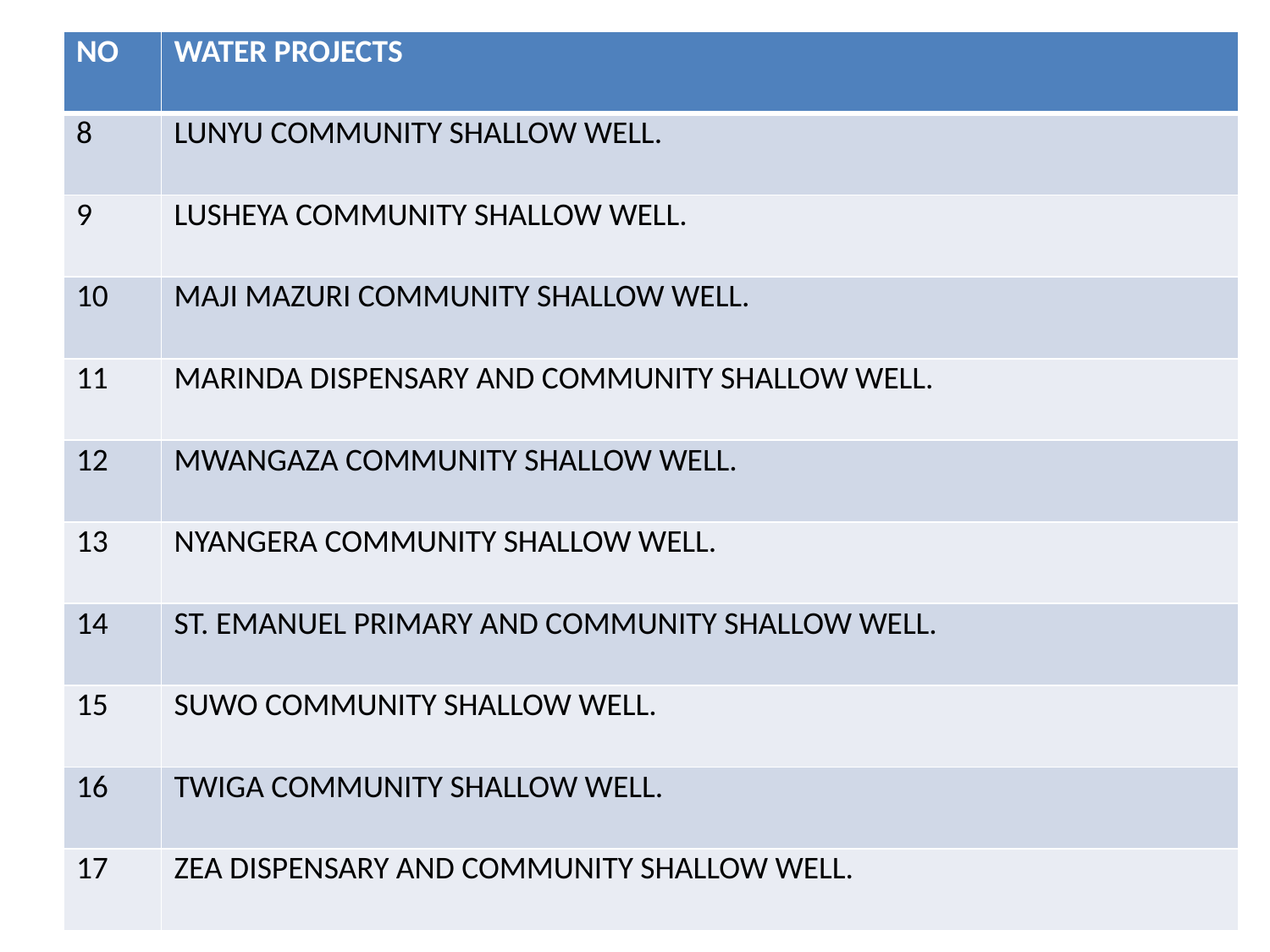

| NO | WATER PROJECTS |
| --- | --- |
| 8 | LUNYU COMMUNITY SHALLOW WELL. |
| 9 | LUSHEYA COMMUNITY SHALLOW WELL. |
| 10 | MAJI MAZURI COMMUNITY SHALLOW WELL. |
| 11 | MARINDA DISPENSARY AND COMMUNITY SHALLOW WELL. |
| 12 | MWANGAZA COMMUNITY SHALLOW WELL. |
| 13 | NYANGERA COMMUNITY SHALLOW WELL. |
| 14 | ST. EMANUEL PRIMARY AND COMMUNITY SHALLOW WELL. |
| 15 | SUWO COMMUNITY SHALLOW WELL. |
| 16 | TWIGA COMMUNITY SHALLOW WELL. |
| 17 | ZEA DISPENSARY AND COMMUNITY SHALLOW WELL. |